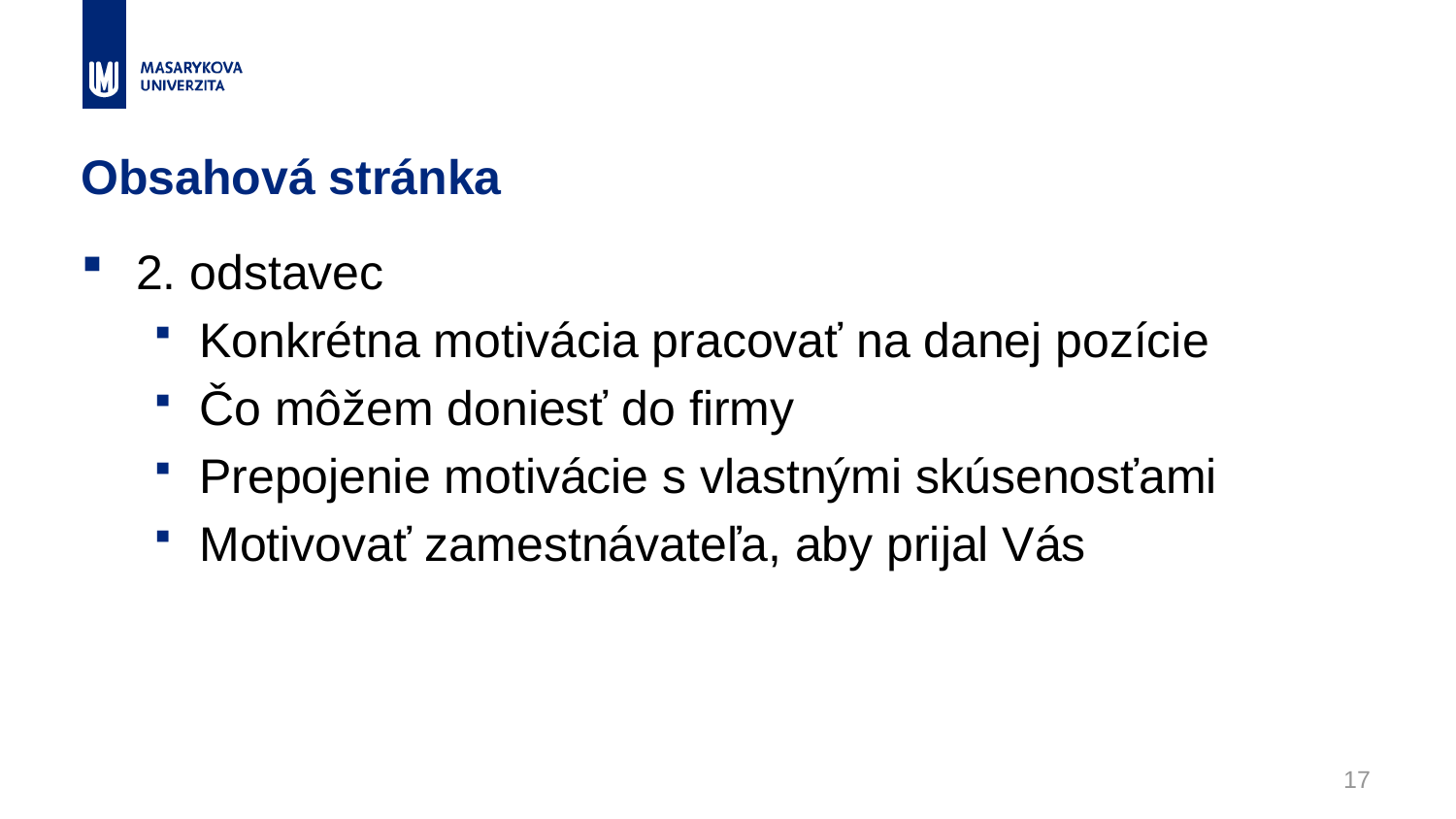

# Obsahová stránka
2. odstavec
Konkrétna motivácia pracovať na danej pozície
Čo môžem doniesť do firmy
Prepojenie motivácie s vlastnými skúsenosťami
Motivovať zamestnávateľa, aby prijal Vás

17